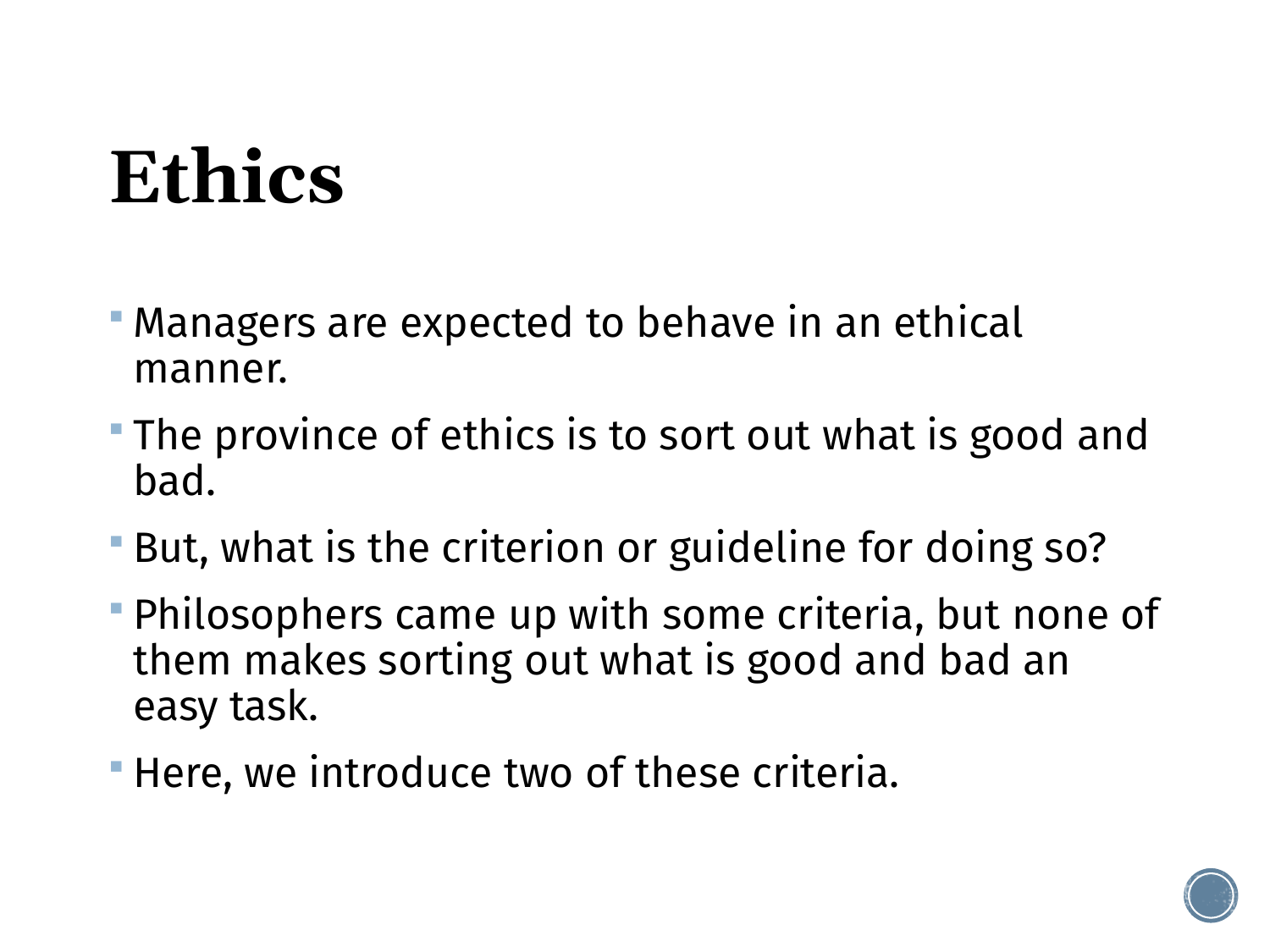

# Ethics
Managers are expected to behave in an ethical manner.
The province of ethics is to sort out what is good and bad.
But, what is the criterion or guideline for doing so?
Philosophers came up with some criteria, but none of them makes sorting out what is good and bad an easy task.
Here, we introduce two of these criteria.